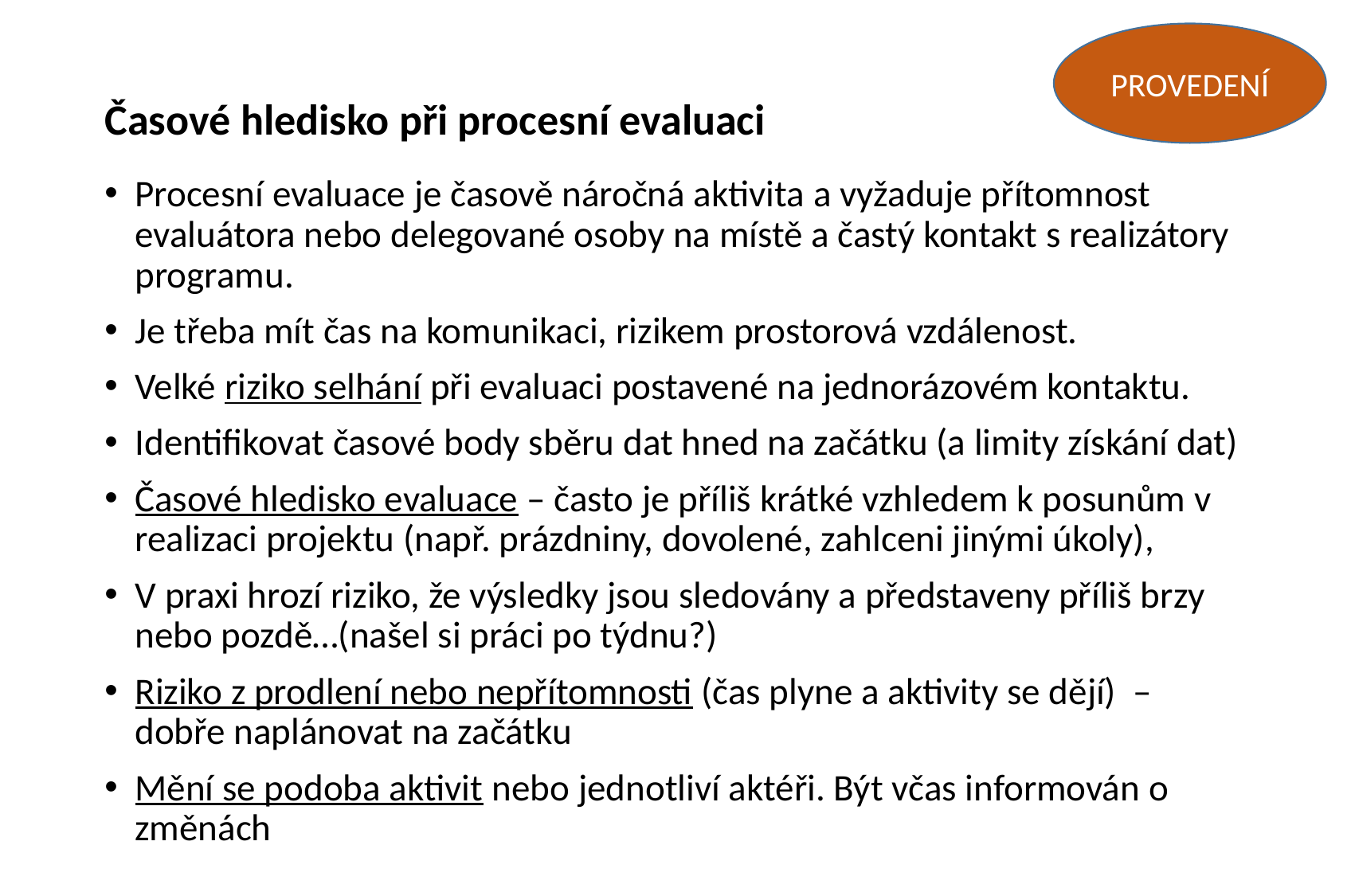

# Časové hledisko při procesní evaluaci
PROVEDENÍ
Procesní evaluace je časově náročná aktivita a vyžaduje přítomnost evaluátora nebo delegované osoby na místě a častý kontakt s realizátory programu.
Je třeba mít čas na komunikaci, rizikem prostorová vzdálenost.
Velké riziko selhání při evaluaci postavené na jednorázovém kontaktu.
Identifikovat časové body sběru dat hned na začátku (a limity získání dat)
Časové hledisko evaluace – často je příliš krátké vzhledem k posunům v realizaci projektu (např. prázdniny, dovolené, zahlceni jinými úkoly),
V praxi hrozí riziko, že výsledky jsou sledovány a představeny příliš brzy nebo pozdě…(našel si práci po týdnu?)
Riziko z prodlení nebo nepřítomnosti (čas plyne a aktivity se dějí)  – dobře naplánovat na začátku
Mění se podoba aktivit nebo jednotliví aktéři. Být včas informován o změnách